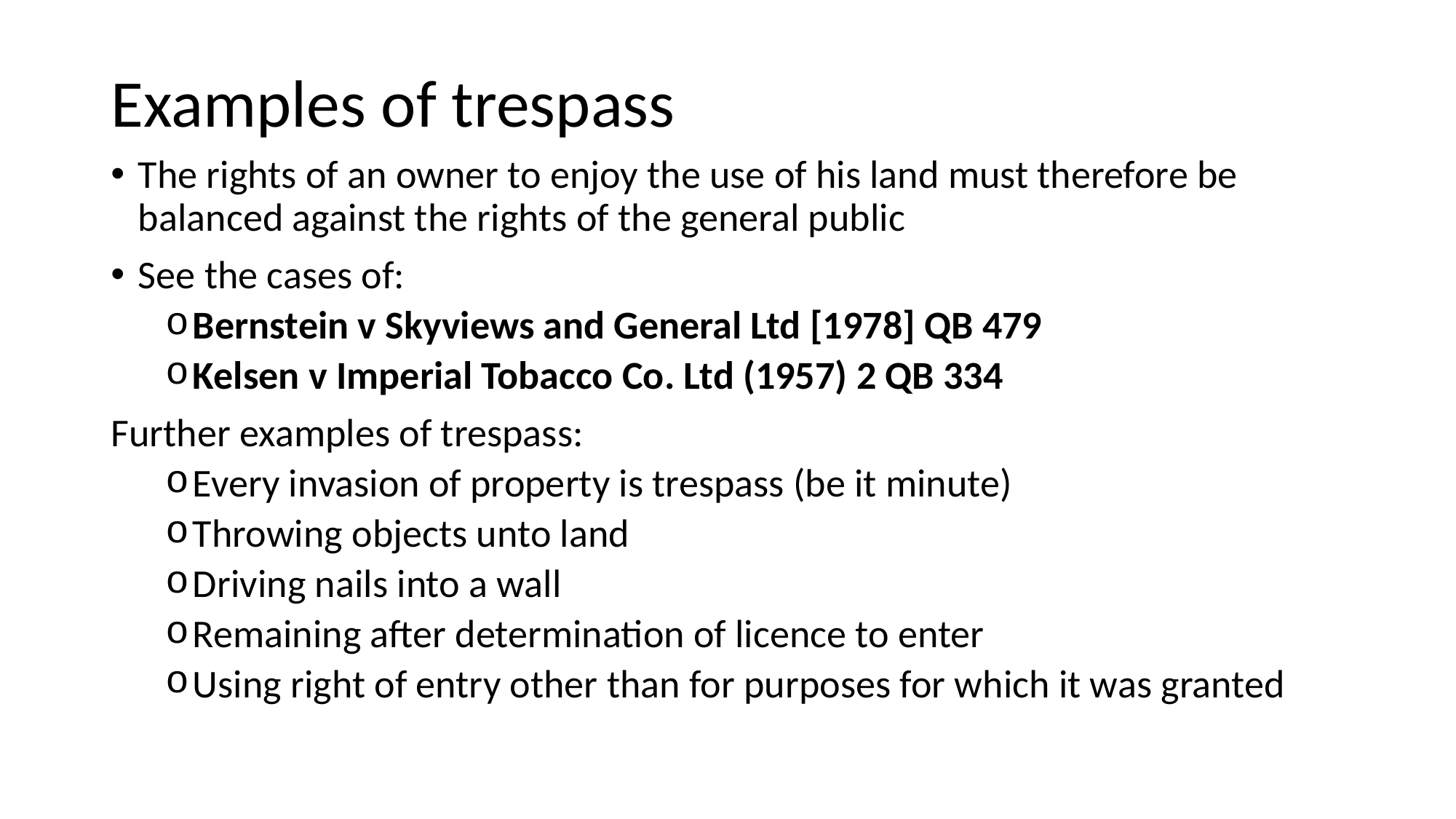

# Examples of trespass
The rights of an owner to enjoy the use of his land must therefore be balanced against the rights of the general public
See the cases of:
Bernstein v Skyviews and General Ltd [1978] QB 479
Kelsen v Imperial Tobacco Co. Ltd (1957) 2 QB 334
Further examples of trespass:
Every invasion of property is trespass (be it minute)
Throwing objects unto land
Driving nails into a wall
Remaining after determination of licence to enter
Using right of entry other than for purposes for which it was granted